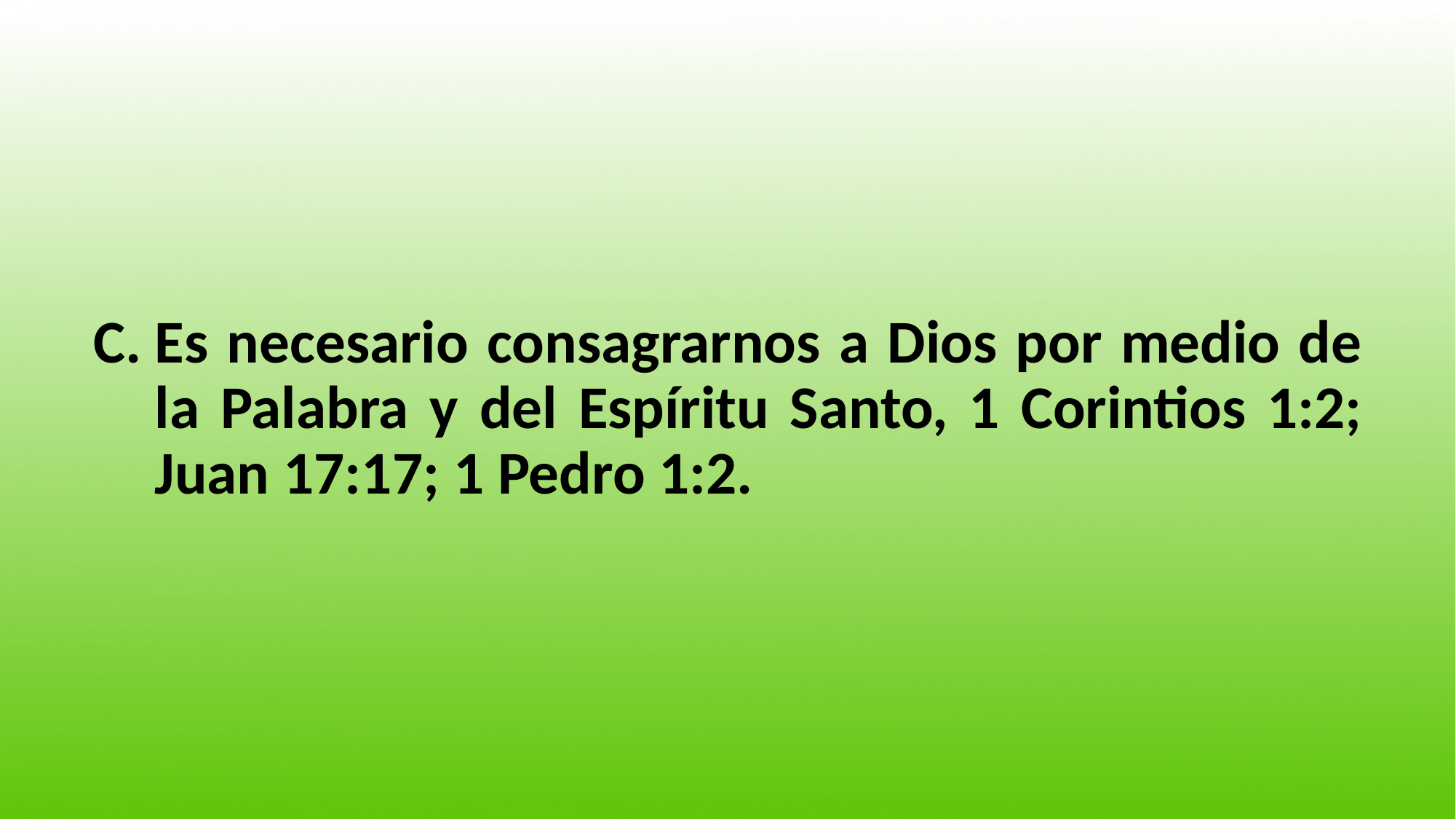

Es necesario consagrarnos a Dios por medio de la Palabra y del Espíritu Santo, 1 Corintios 1:2; Juan 17:17; 1 Pedro 1:2.